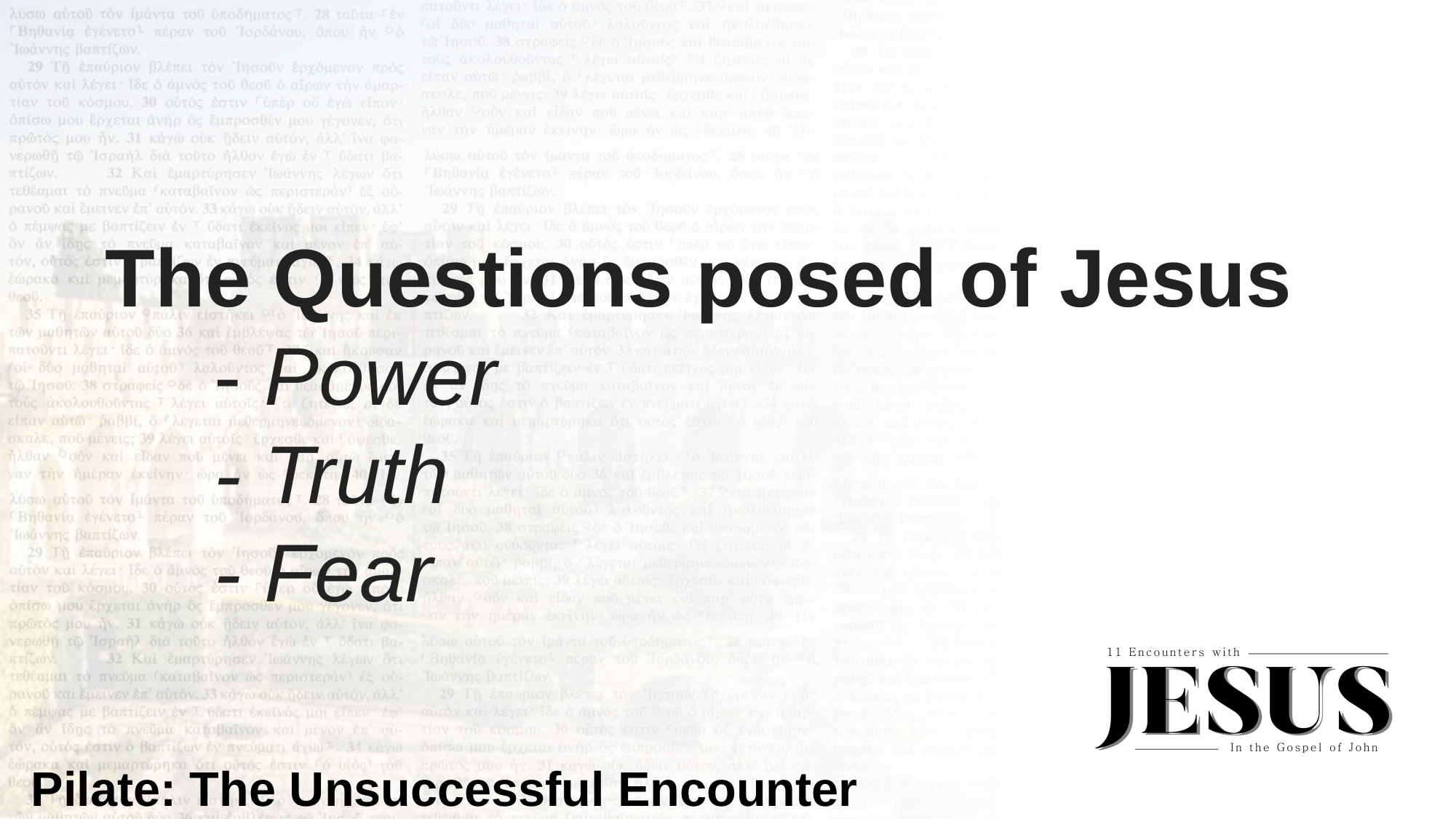

The Questions posed of Jesus
	- Power
	- Truth
	- Fear
Pilate: The Unsuccessful Encounter